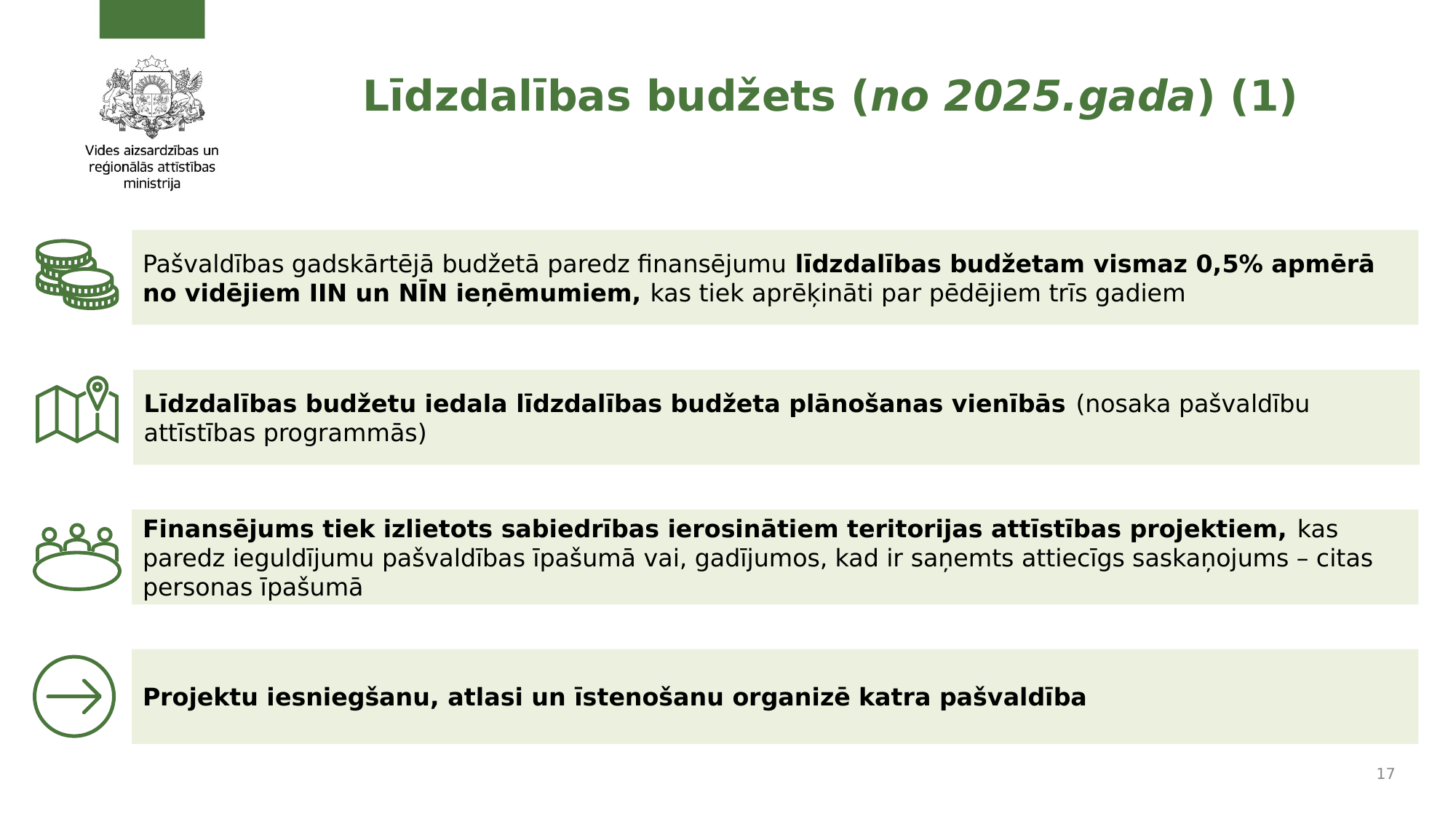

Līdzdalības budžets (no 2025.gada) (1)
Pašvaldības gadskārtējā budžetā paredz finansējumu līdzdalības budžetam vismaz 0,5% apmērā no vidējiem IIN un NĪN ieņēmumiem, kas tiek aprēķināti par pēdējiem trīs gadiem

Līdzdalības budžetu iedala līdzdalības budžeta plānošanas vienībās (nosaka pašvaldību attīstības programmās)

Finansējums tiek izlietots sabiedrības ierosinātiem teritorijas attīstības projektiem, kas paredz ieguldījumu pašvaldības īpašumā vai, gadījumos, kad ir saņemts attiecīgs saskaņojums – citas personas īpašumā

Projektu iesniegšanu, atlasi un īstenošanu organizē katra pašvaldība

17